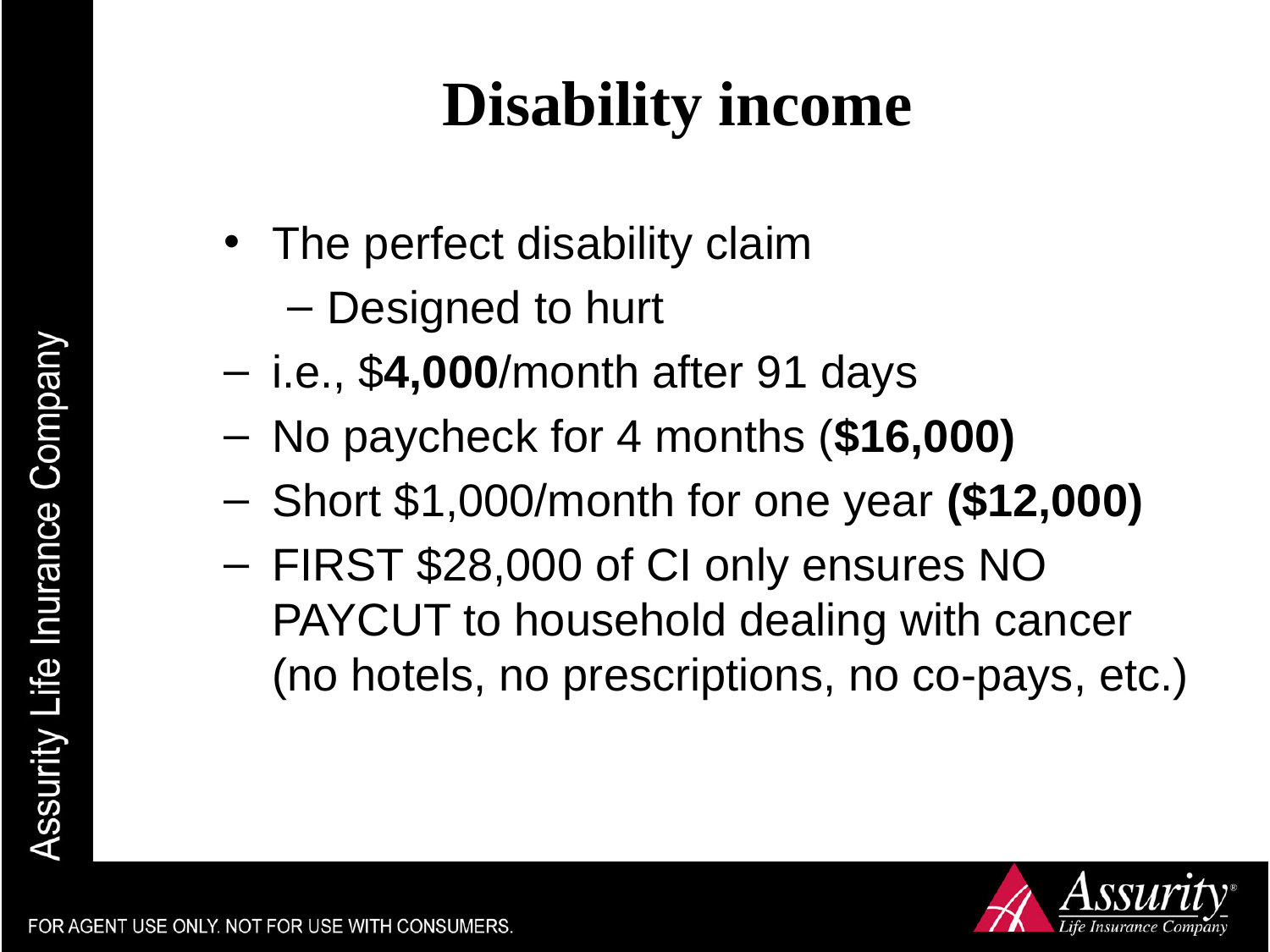

Disability income
The perfect disability claim
Designed to hurt
i.e., $4,000/month after 91 days
No paycheck for 4 months ($16,000)
Short $1,000/month for one year ($12,000)
FIRST $28,000 of CI only ensures NO PAYCUT to household dealing with cancer (no hotels, no prescriptions, no co-pays, etc.)